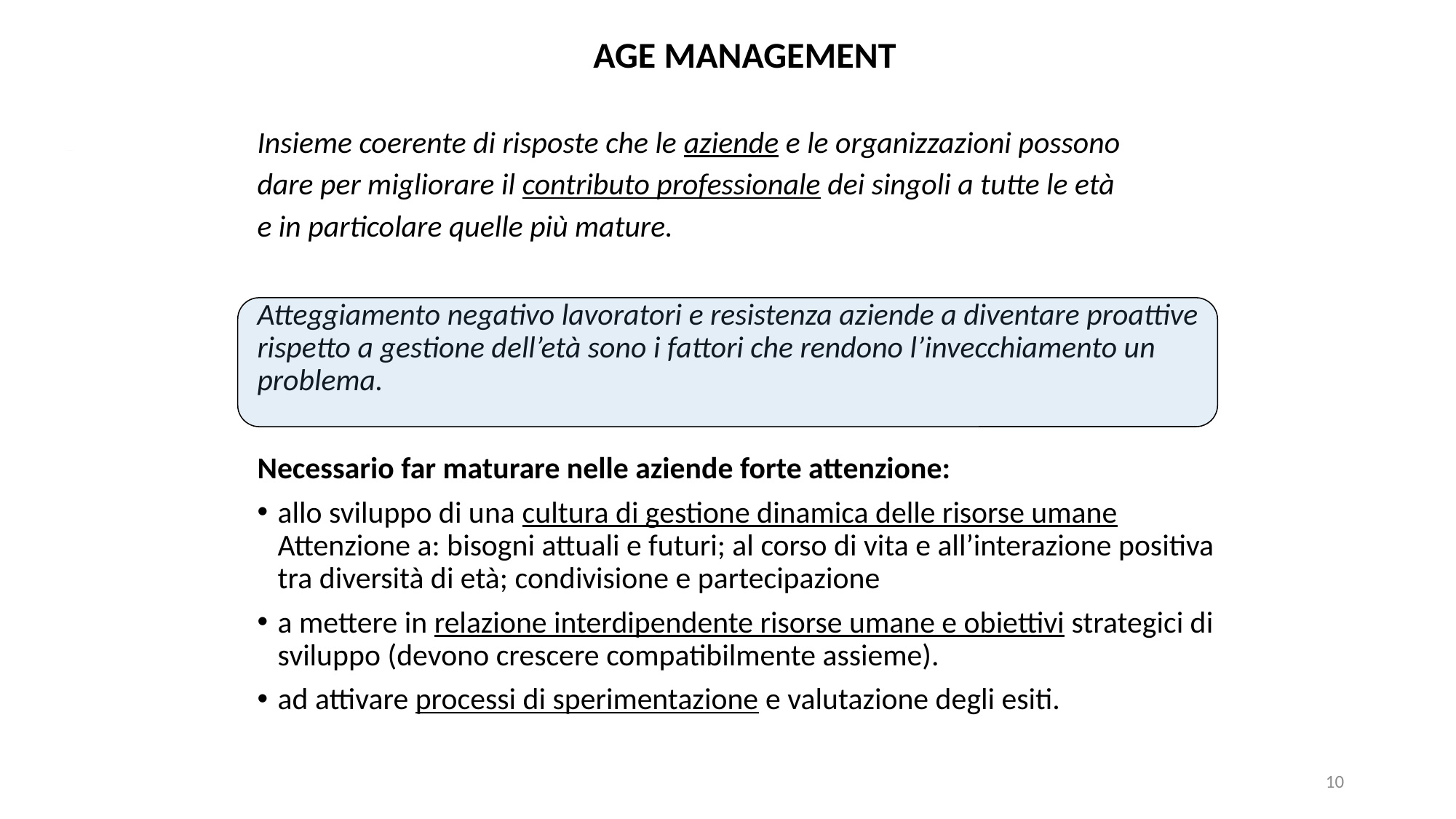

AGE MANAGEMENT

Insieme coerente di risposte che le aziende e le organizzazioni possono
dare per migliorare il contributo professionale dei singoli a tutte le età
e in particolare quelle più mature.

Atteggiamento negativo lavoratori e resistenza aziende a diventare proattive rispetto a gestione dell’età sono i fattori che rendono l’invecchiamento un problema.

Necessario far maturare nelle aziende forte attenzione:
allo sviluppo di una cultura di gestione dinamica delle risorse umane Attenzione a: bisogni attuali e futuri; al corso di vita e all’interazione positiva tra diversità di età; condivisione e partecipazione
a mettere in relazione interdipendente risorse umane e obiettivi strategici di sviluppo (devono crescere compatibilmente assieme).
ad attivare processi di sperimentazione e valutazione degli esiti.

10